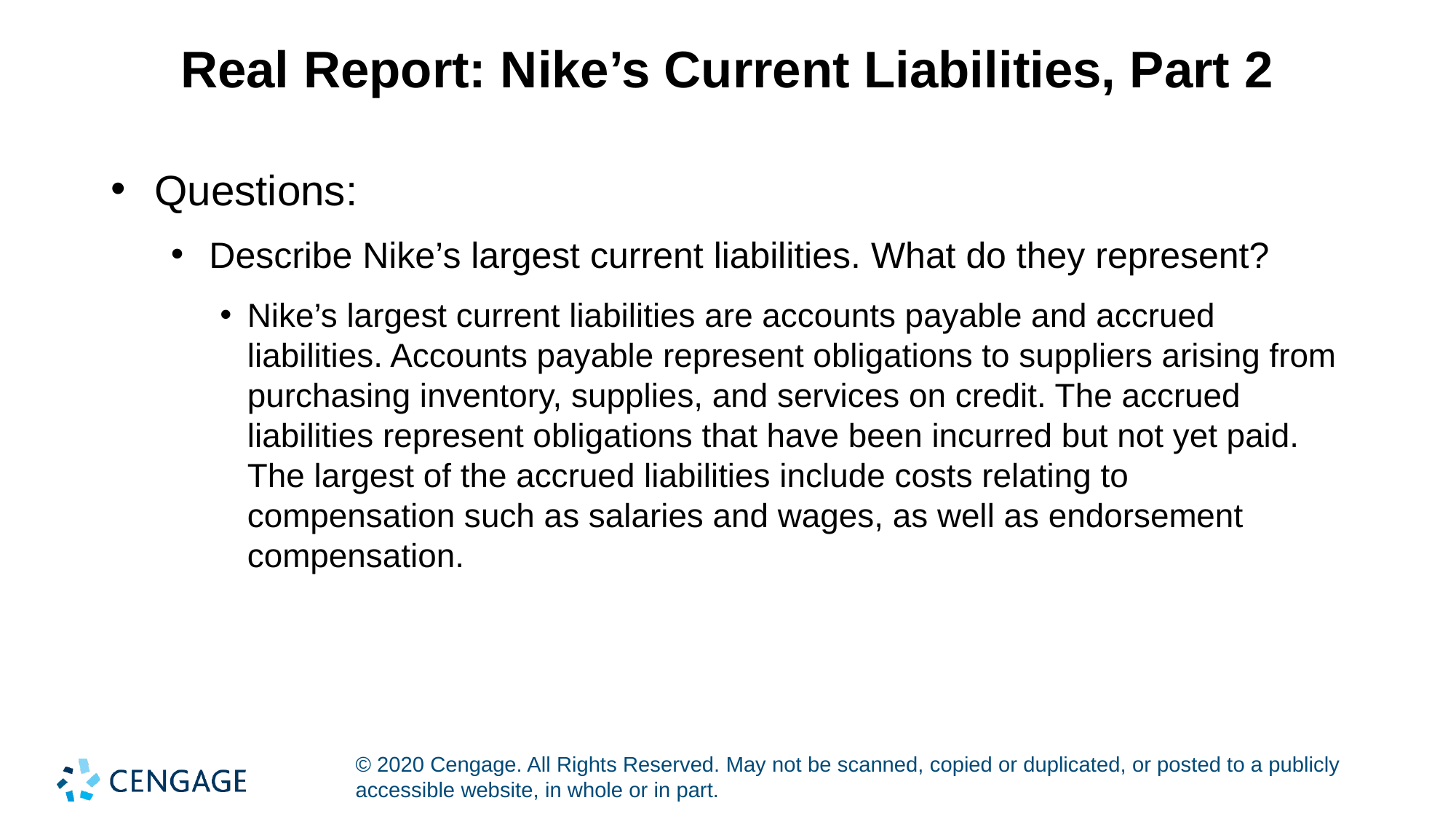

# Real Report: Nike’s Current Liabilities, Part 2
Questions:
Describe Nike’s largest current liabilities. What do they represent?
Nike’s largest current liabilities are accounts payable and accrued liabilities. Accounts payable represent obligations to suppliers arising from purchasing inventory, supplies, and services on credit. The accrued liabilities represent obligations that have been incurred but not yet paid. The largest of the accrued liabilities include costs relating to compensation such as salaries and wages, as well as endorsement compensation.